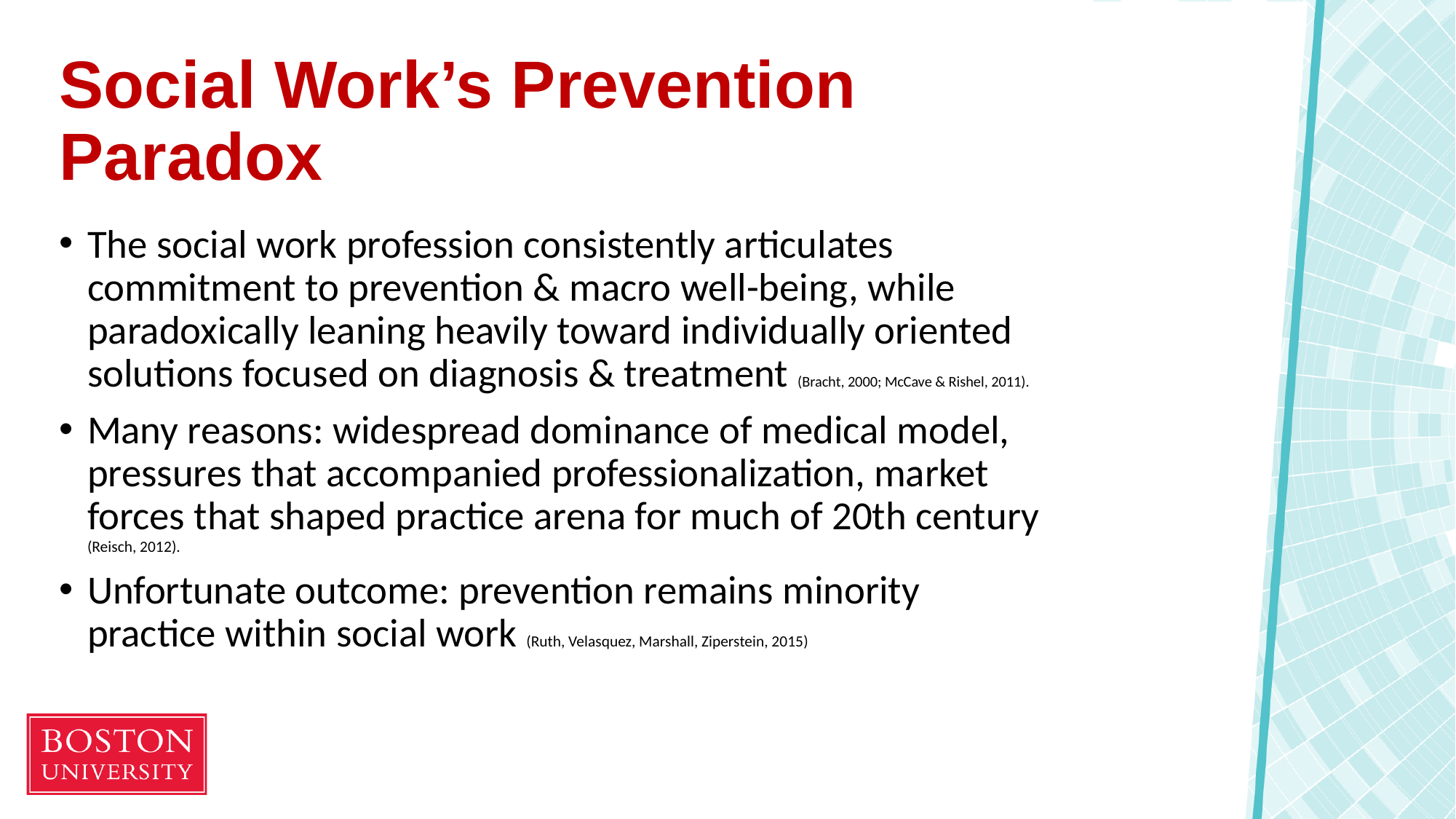

# Social Work’s Prevention Paradox
The social work profession consistently articulates commitment to prevention & macro well-being, while paradoxically leaning heavily toward individually oriented solutions focused on diagnosis & treatment (Bracht, 2000; McCave & Rishel, 2011).
Many reasons: widespread dominance of medical model, pressures that accompanied professionalization, market forces that shaped practice arena for much of 20th century (Reisch, 2012).
Unfortunate outcome: prevention remains minority practice within social work (Ruth, Velasquez, Marshall, Ziperstein, 2015)